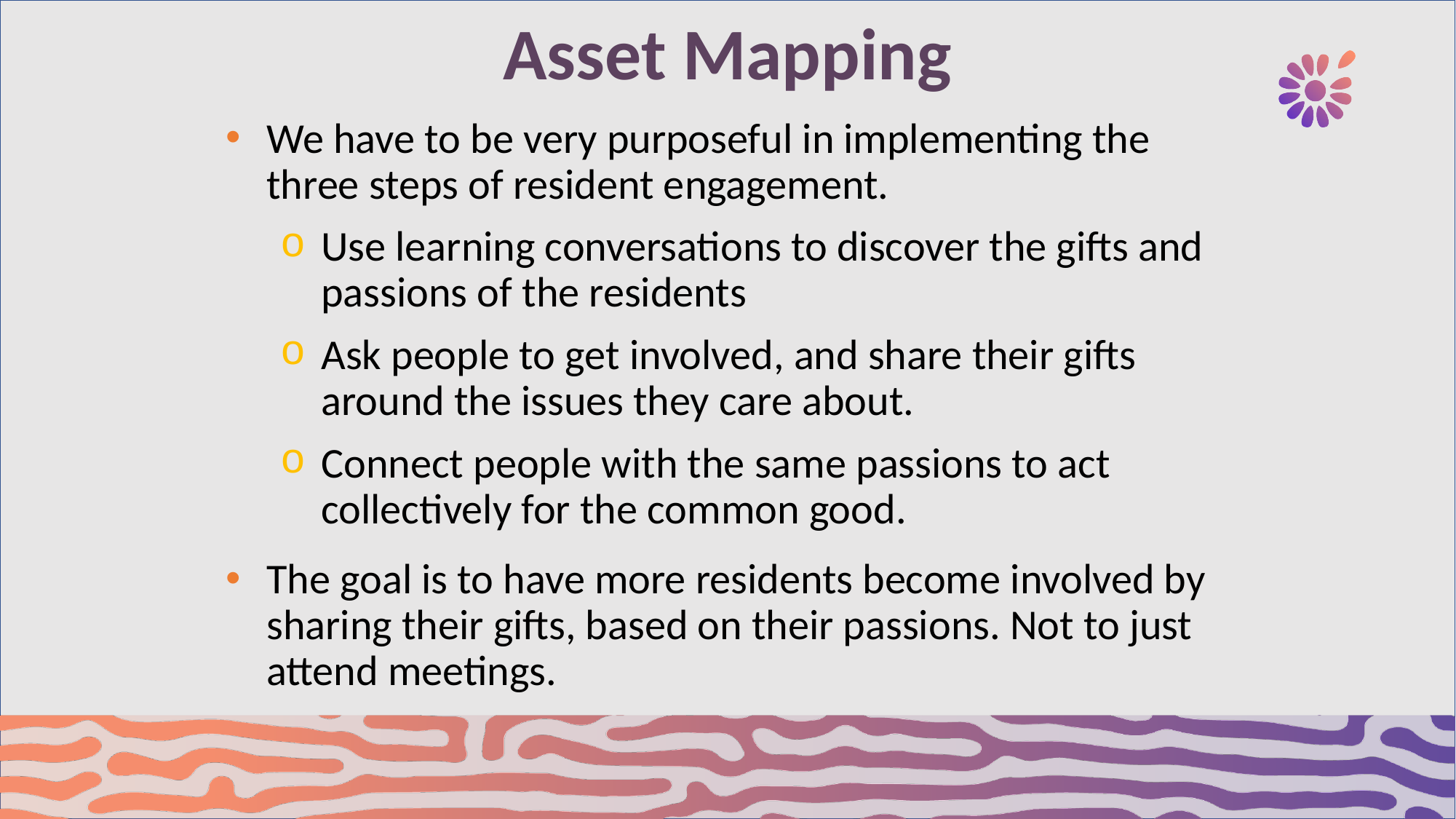

# Asset Mapping
We have to be very purposeful in implementing the three steps of resident engagement.
Use learning conversations to discover the gifts and passions of the residents
Ask people to get involved, and share their gifts around the issues they care about.
Connect people with the same passions to act collectively for the common good.
The goal is to have more residents become involved by sharing their gifts, based on their passions. Not to just attend meetings.